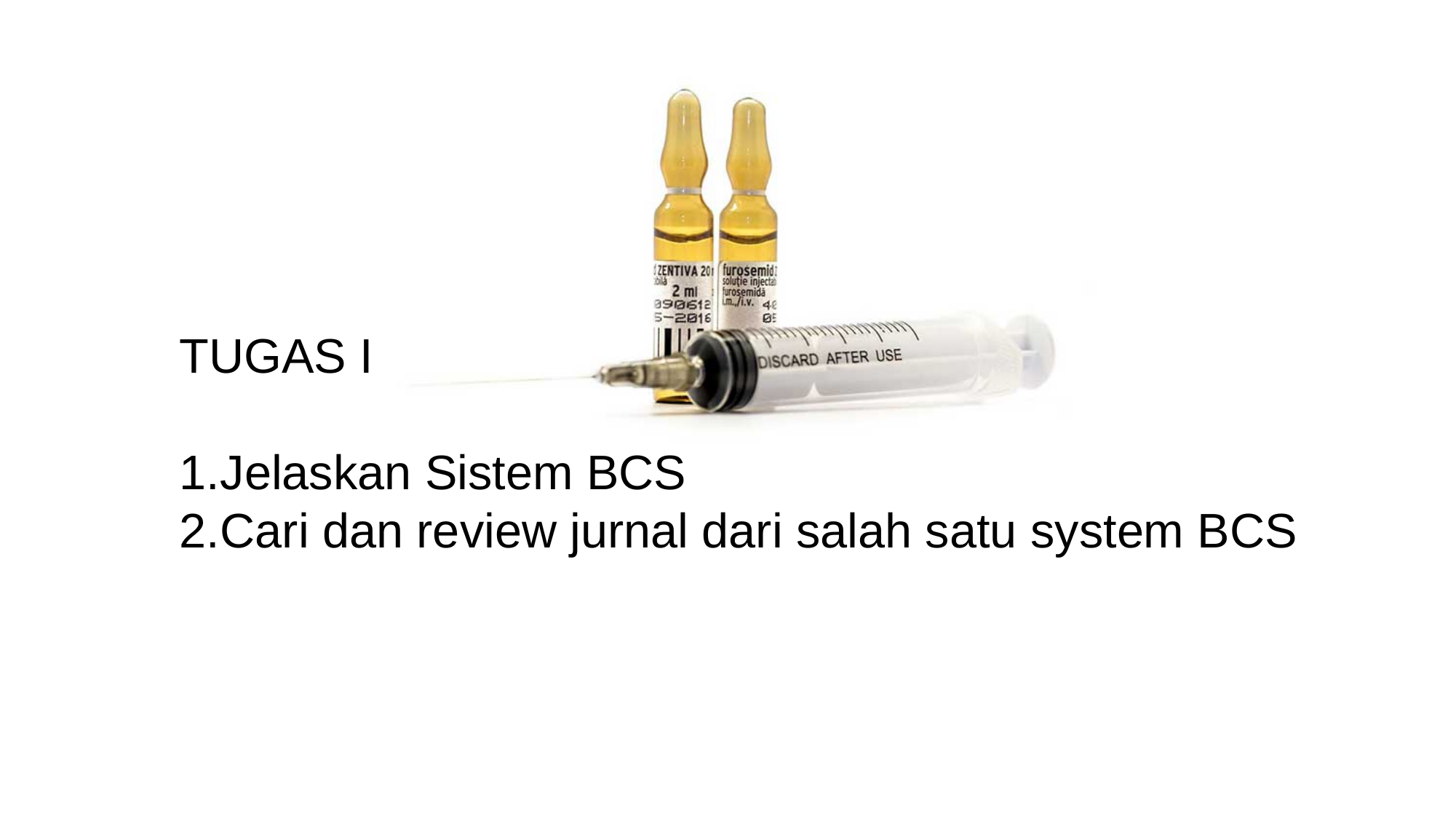

TUGAS I

Jelaskan Sistem BCS
Cari dan review jurnal dari salah satu system BCS